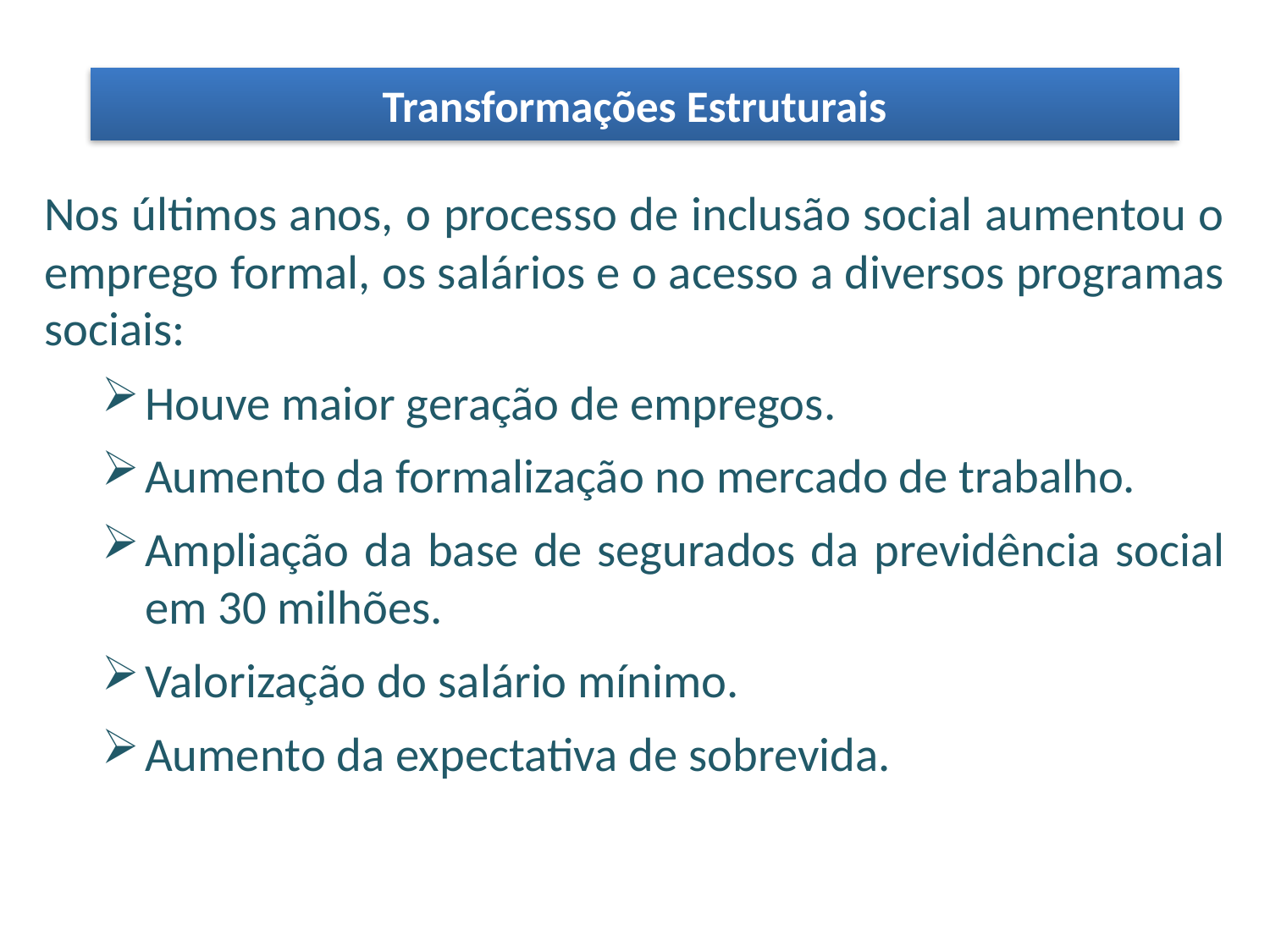

Transformações Estruturais
Nos últimos anos, o processo de inclusão social aumentou o emprego formal, os salários e o acesso a diversos programas sociais:
Houve maior geração de empregos.
Aumento da formalização no mercado de trabalho.
Ampliação da base de segurados da previdência social em 30 milhões.
Valorização do salário mínimo.
Aumento da expectativa de sobrevida.